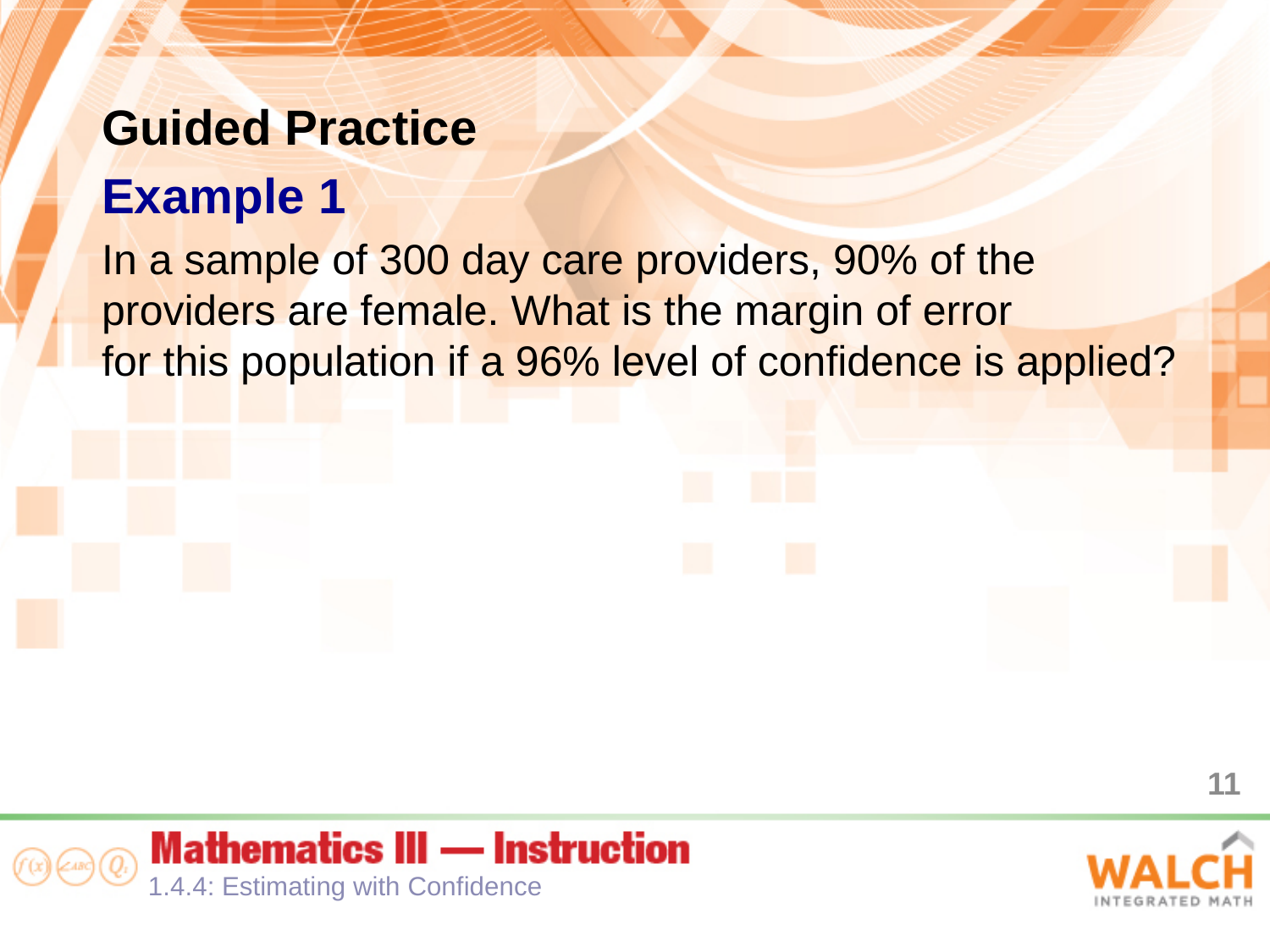

Guided Practice
Example 1
In a sample of 300 day care providers, 90% of the providers are female. What is the margin of error
for this population if a 96% level of confidence is applied?
11
1.4.4: Estimating with Confidence